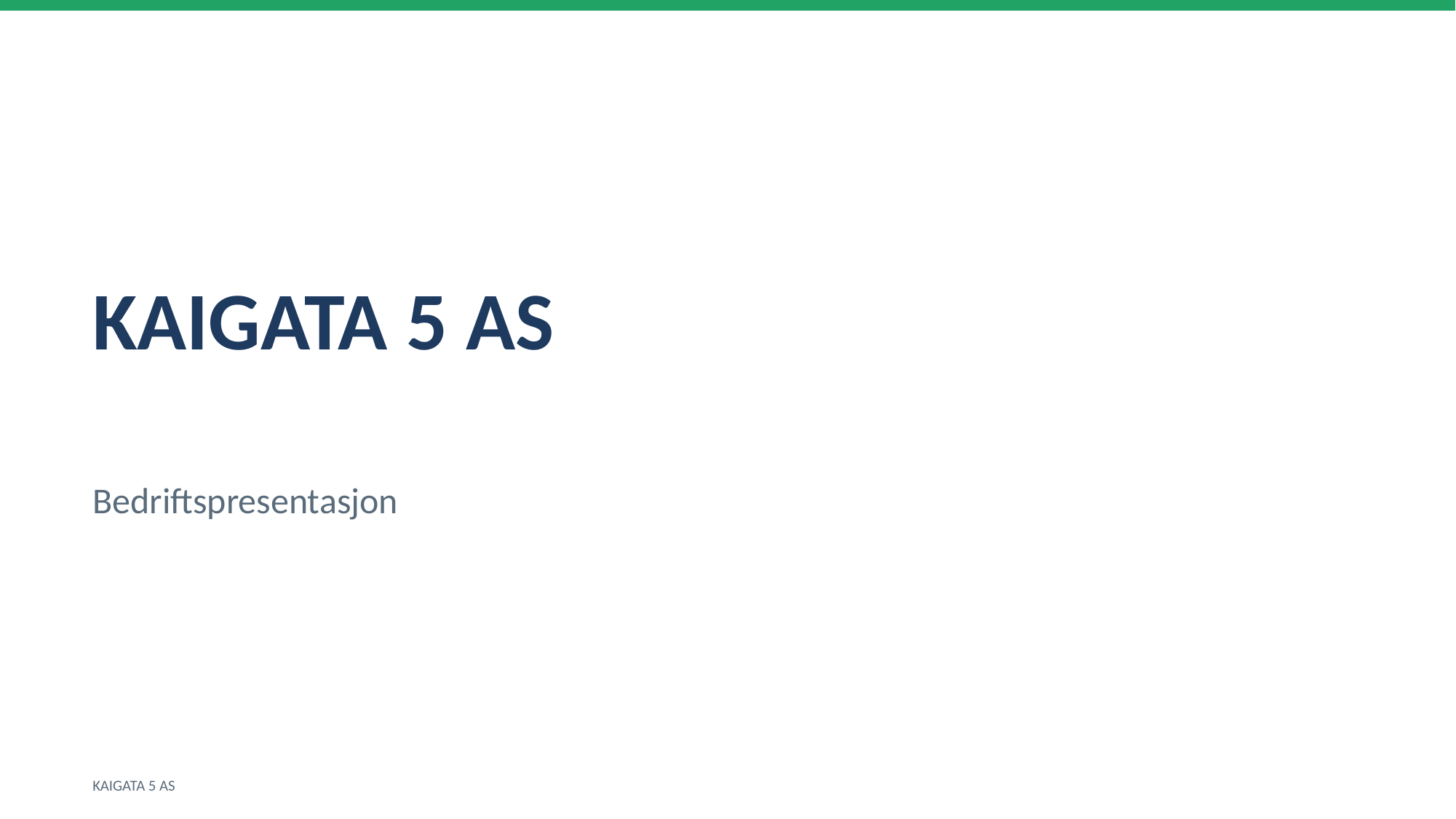

KAIGATA 5 AS
Bedriftspresentasjon
KAIGATA 5 AS